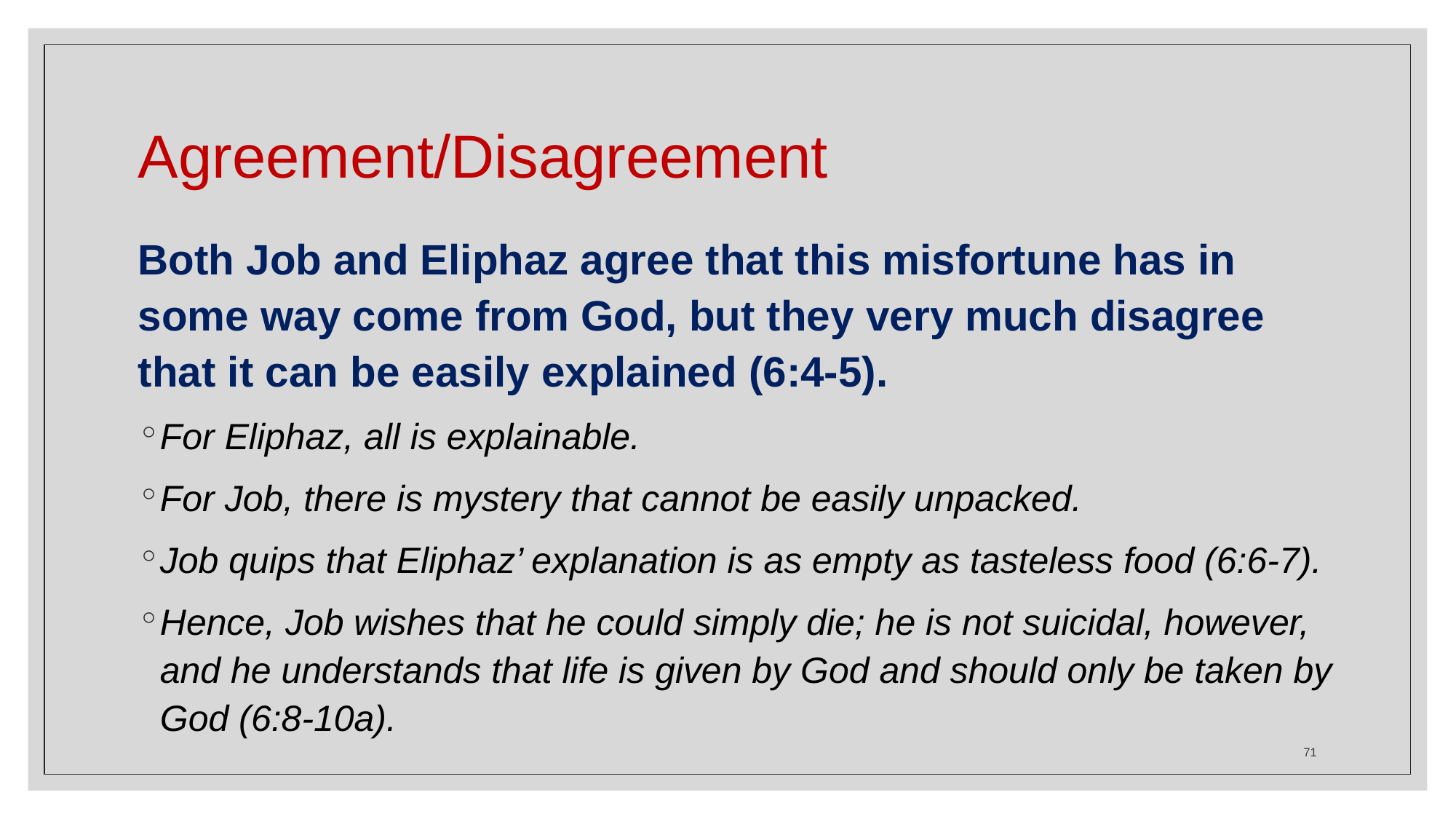

# Agreement/Disagreement
Both Job and Eliphaz agree that this misfortune has in some way come from God, but they very much disagree that it can be easily explained (6:4-5).
For Eliphaz, all is explainable.
For Job, there is mystery that cannot be easily unpacked.
Job quips that Eliphaz’ explanation is as empty as tasteless food (6:6-7).
Hence, Job wishes that he could simply die; he is not suicidal, however, and he understands that life is given by God and should only be taken by God (6:8-10a).
71